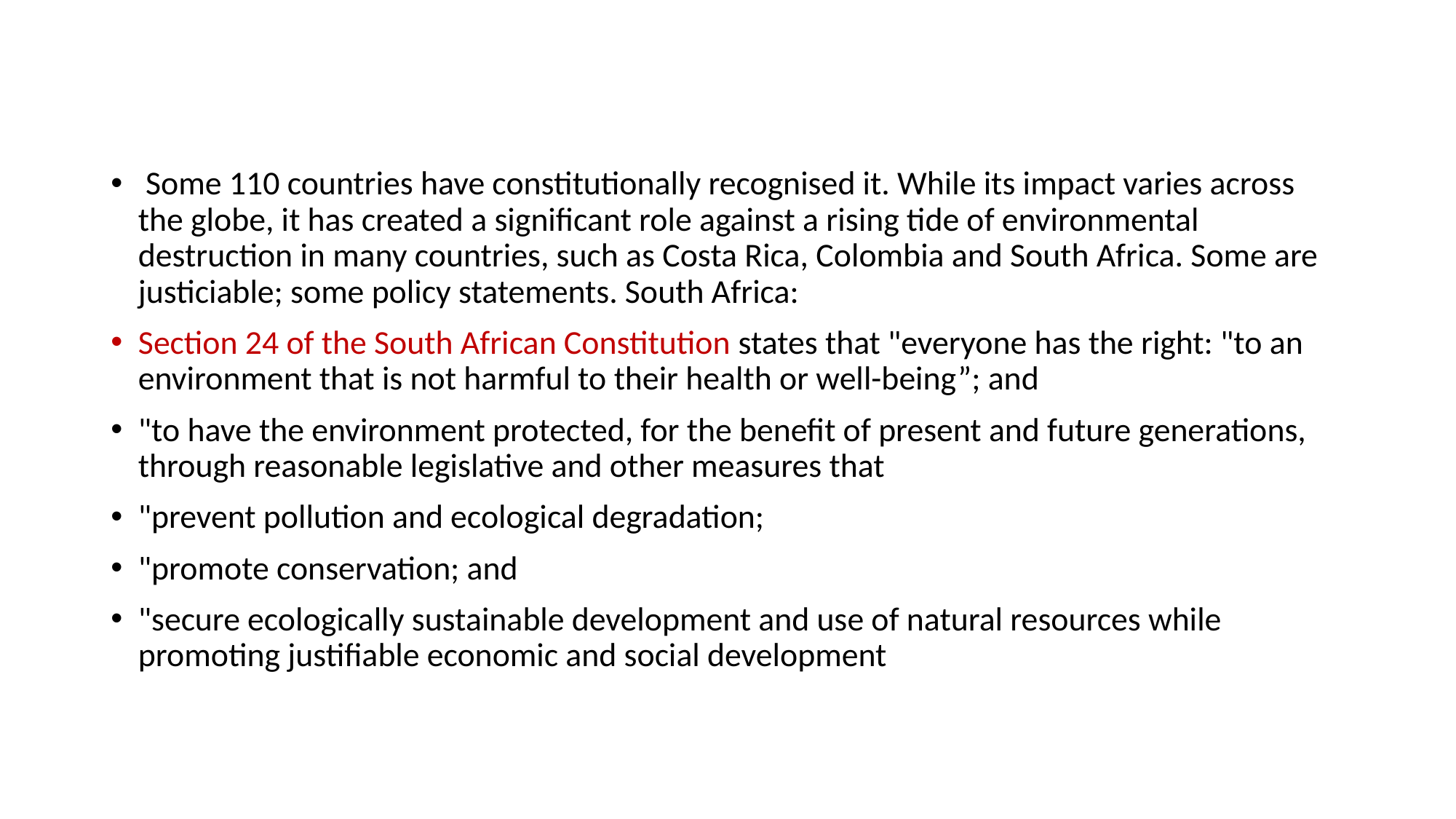

Some 110 countries have constitutionally recognised it. While its impact varies across the globe, it has created a significant role against a rising tide of environmental destruction in many countries, such as Costa Rica, Colombia and South Africa. Some are justiciable; some policy statements. South Africa:
Section 24 of the South African Constitution states that "everyone has the right: "to an environment that is not harmful to their health or well-being”; and
"to have the environment protected, for the benefit of present and future generations, through reasonable legislative and other measures that
"prevent pollution and ecological degradation;
"promote conservation; and
"secure ecologically sustainable development and use of natural resources while promoting justifiable economic and social development